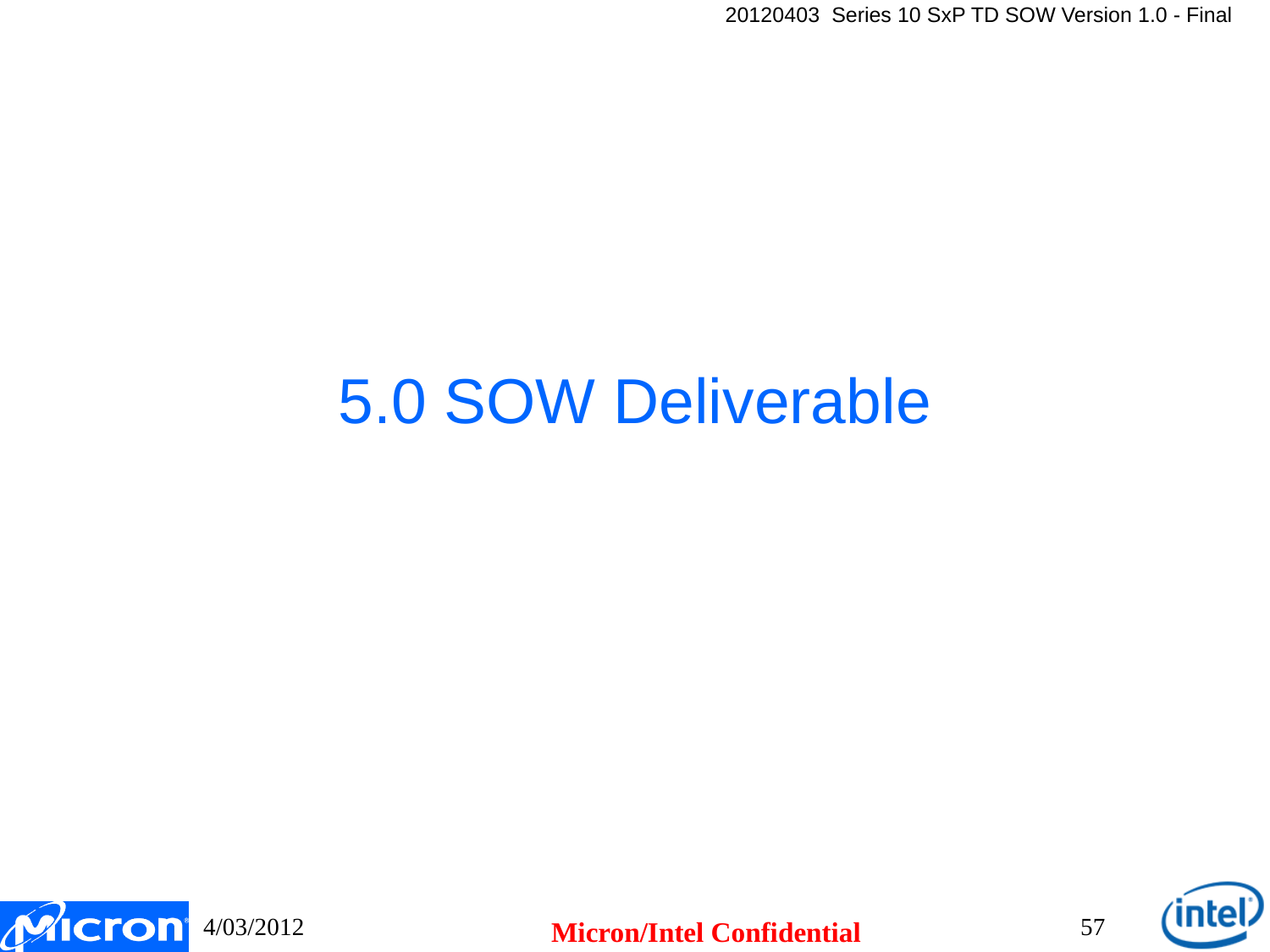

# 5.0 SOW Deliverable
4/03/2012
57
Micron/Intel Confidential